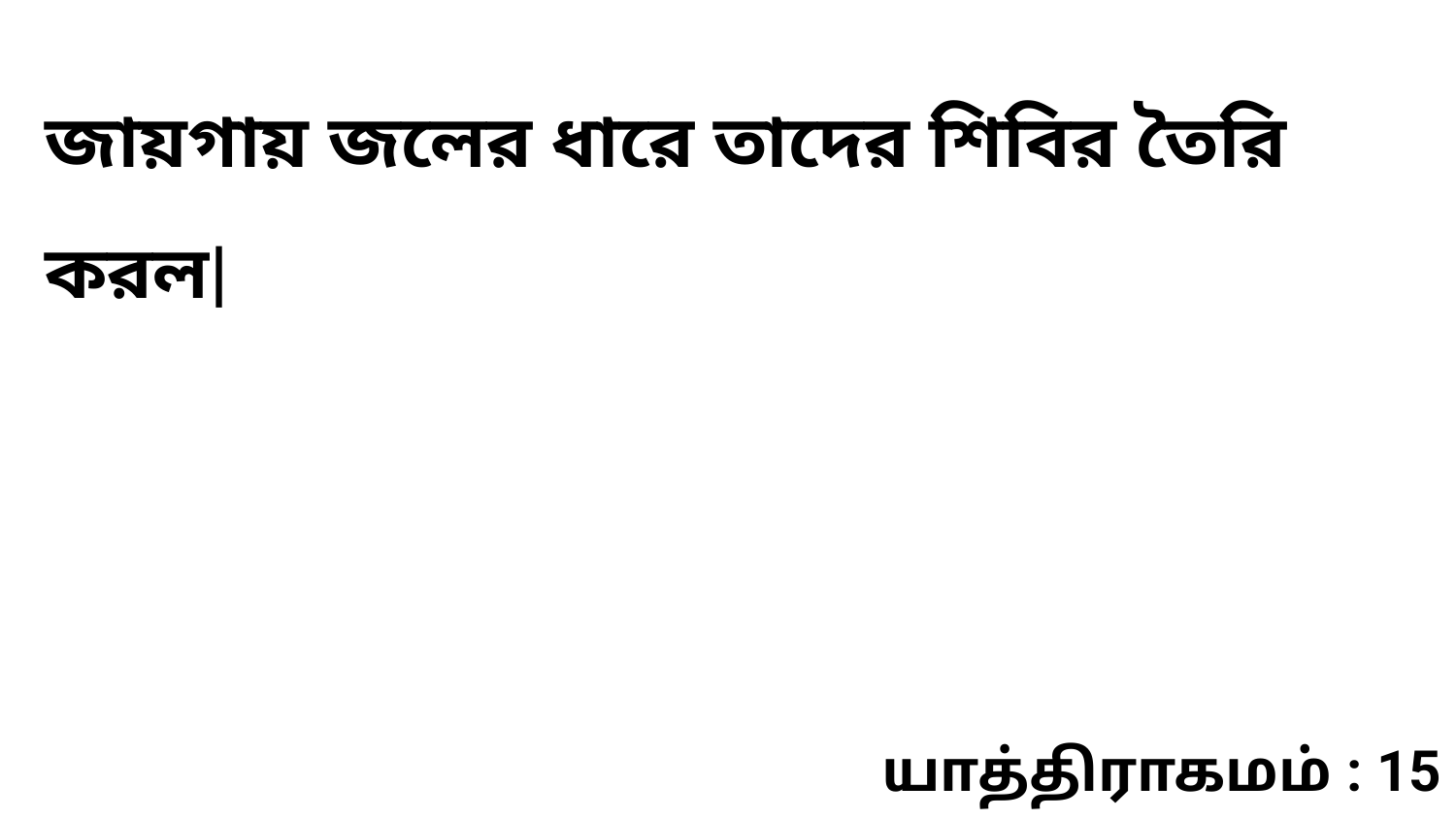

জায়গায় জলের ধারে তাদের শিবির তৈরি করল|
யாத்திராகமம் : 15